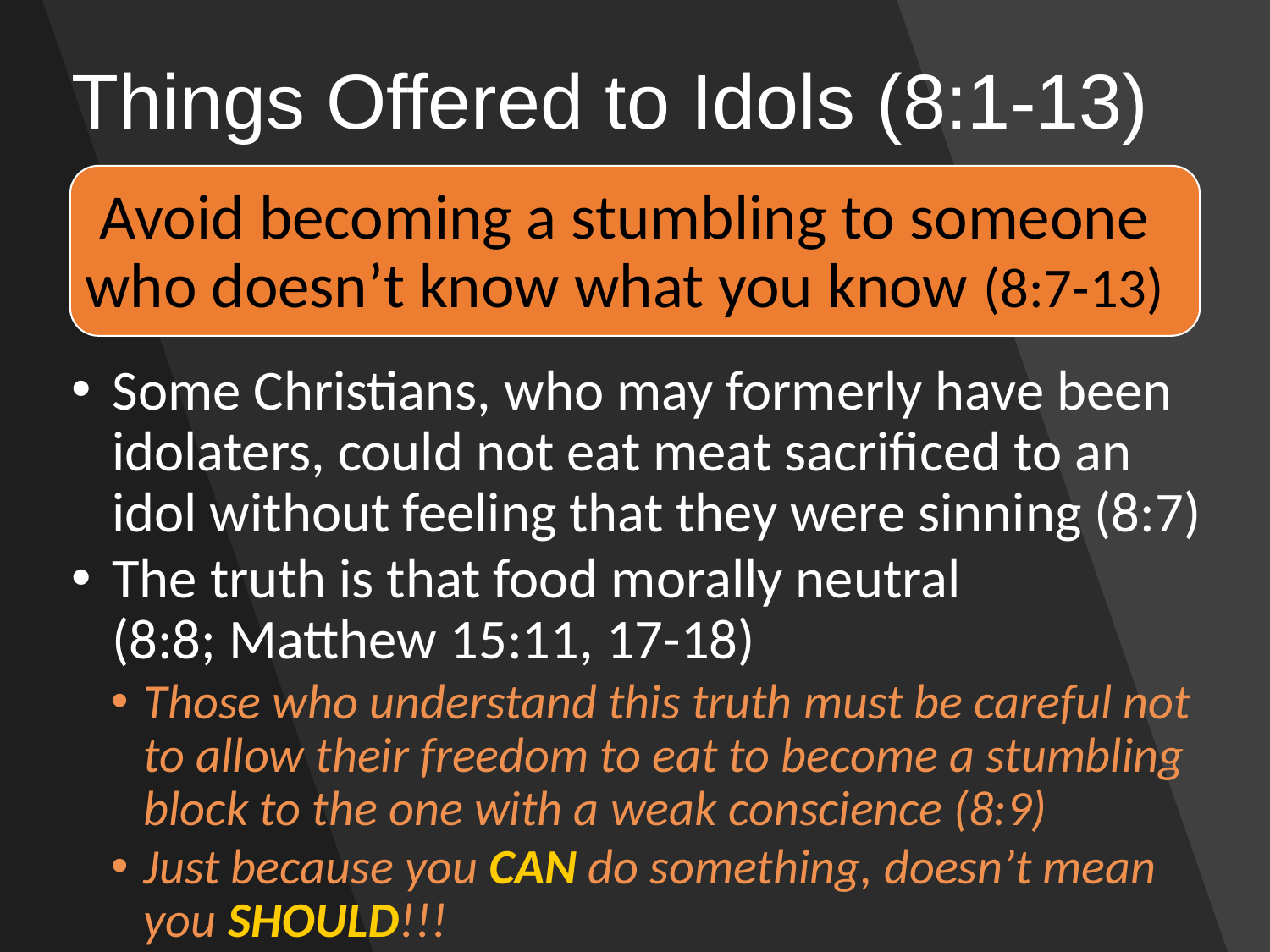

# Things Offered to Idols (8:1-13)

Avoid becoming a stumbling to someone who doesn’t know what you know (8:7-13)
Some Christians, who may formerly have been idolaters, could not eat meat sacrificed to an idol without feeling that they were sinning (8:7)
The truth is that food morally neutral                  (8:8; Matthew 15:11, 17-18)
Those who understand this truth must be careful not to allow their freedom to eat to become a stumbling block to the one with a weak conscience (8:9)
Just because you CAN do something, doesn’t mean you SHOULD!!!